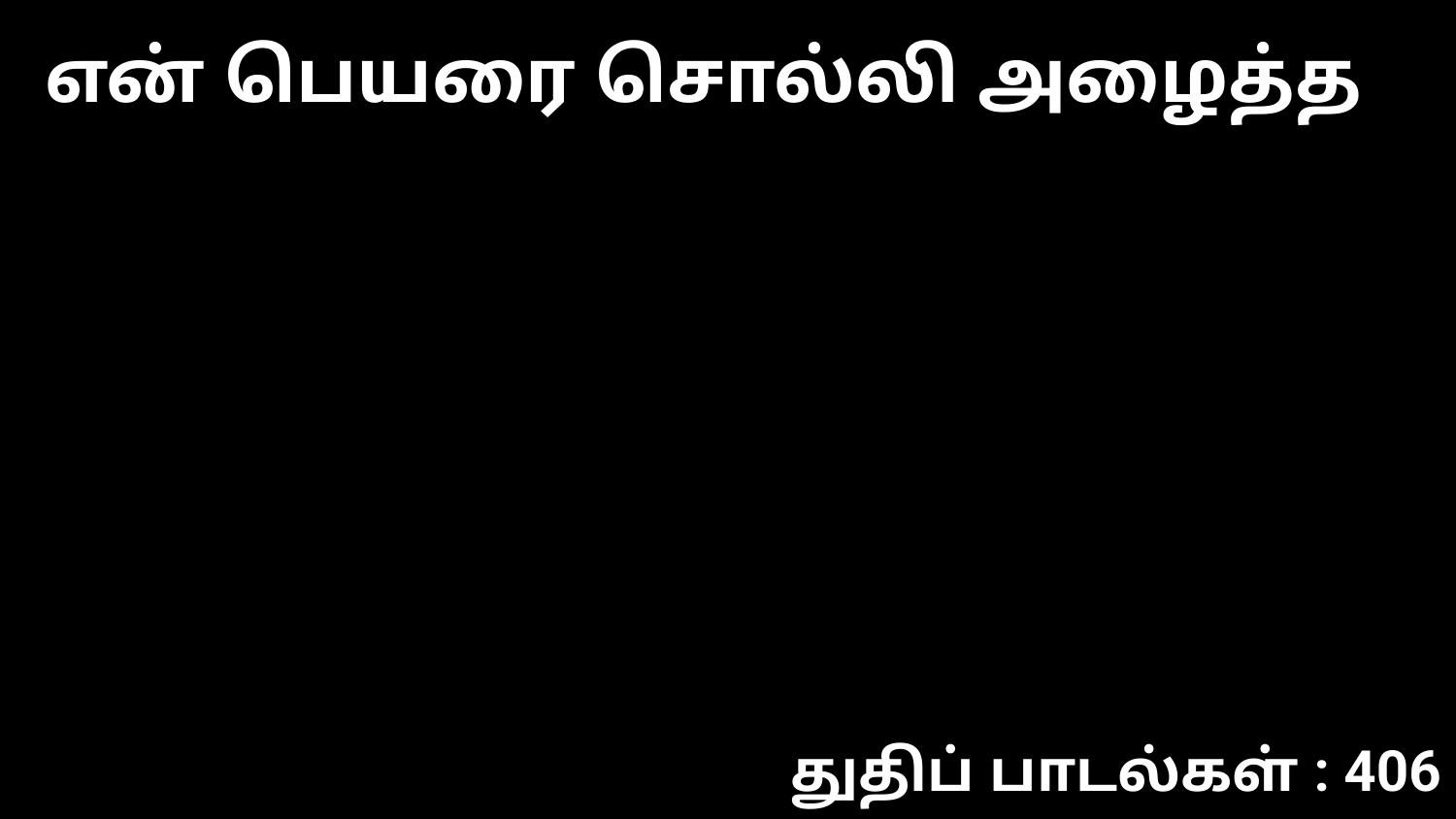

என் பெயரை சொல்லி அழைத்த
துதிப் பாடல்கள் : 406